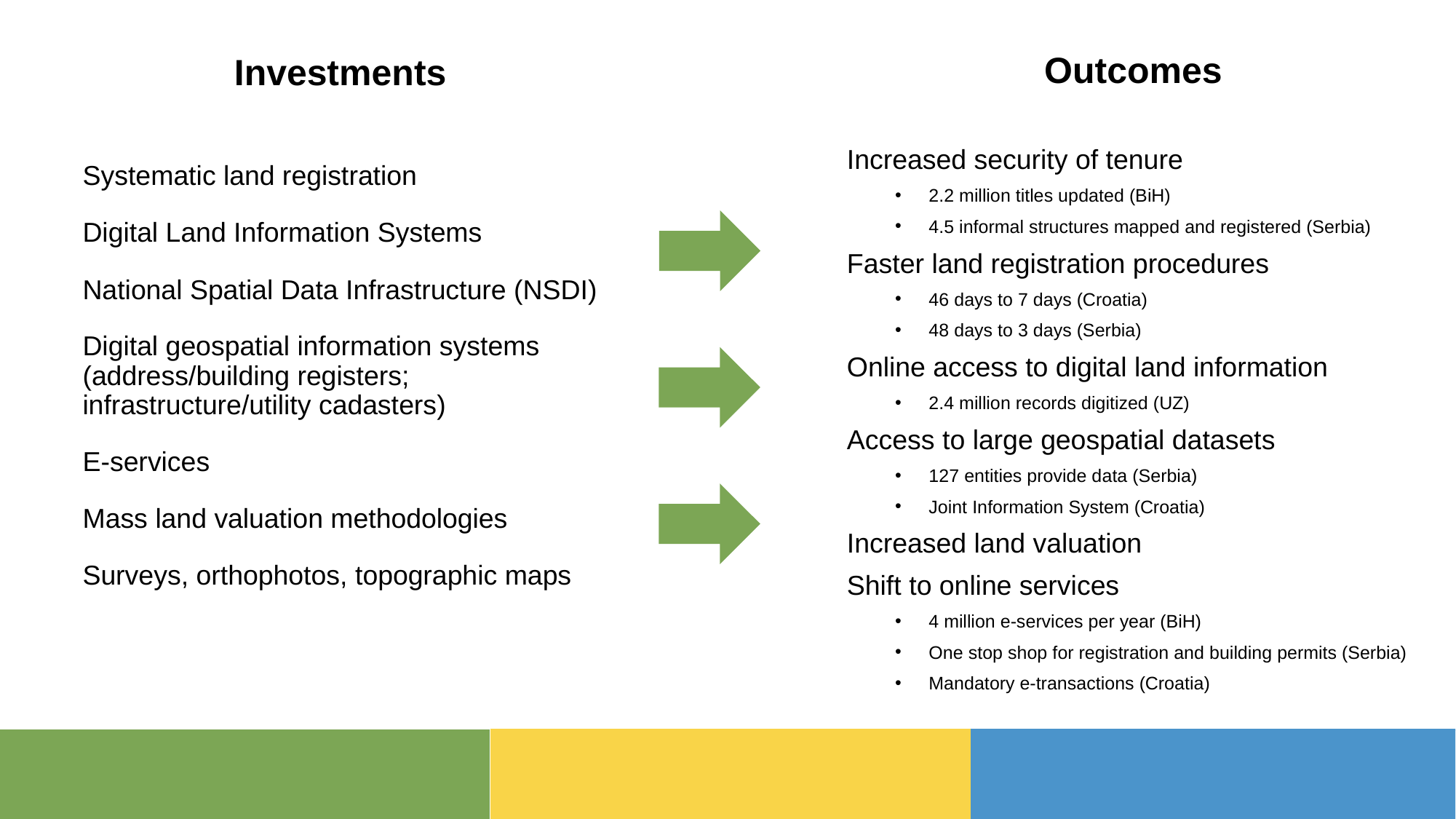

Outcomes

Increased security of tenure
2.2 million titles updated (BiH)
4.5 informal structures mapped and registered (Serbia)
Faster land registration procedures
46 days to 7 days (Croatia)
48 days to 3 days (Serbia)
Online access to digital land information
2.4 million records digitized (UZ)
Access to large geospatial datasets
127 entities provide data (Serbia)
Joint Information System (Croatia)
Increased land valuation
Shift to online services
4 million e-services per year (BiH)
One stop shop for registration and building permits (Serbia)
Mandatory e-transactions (Croatia)
Investments

Systematic land registration
Digital Land Information Systems
National Spatial Data Infrastructure (NSDI)
Digital geospatial information systems (address/building registers; infrastructure/utility cadasters)
E-services
Mass land valuation methodologies
Surveys, orthophotos, topographic maps